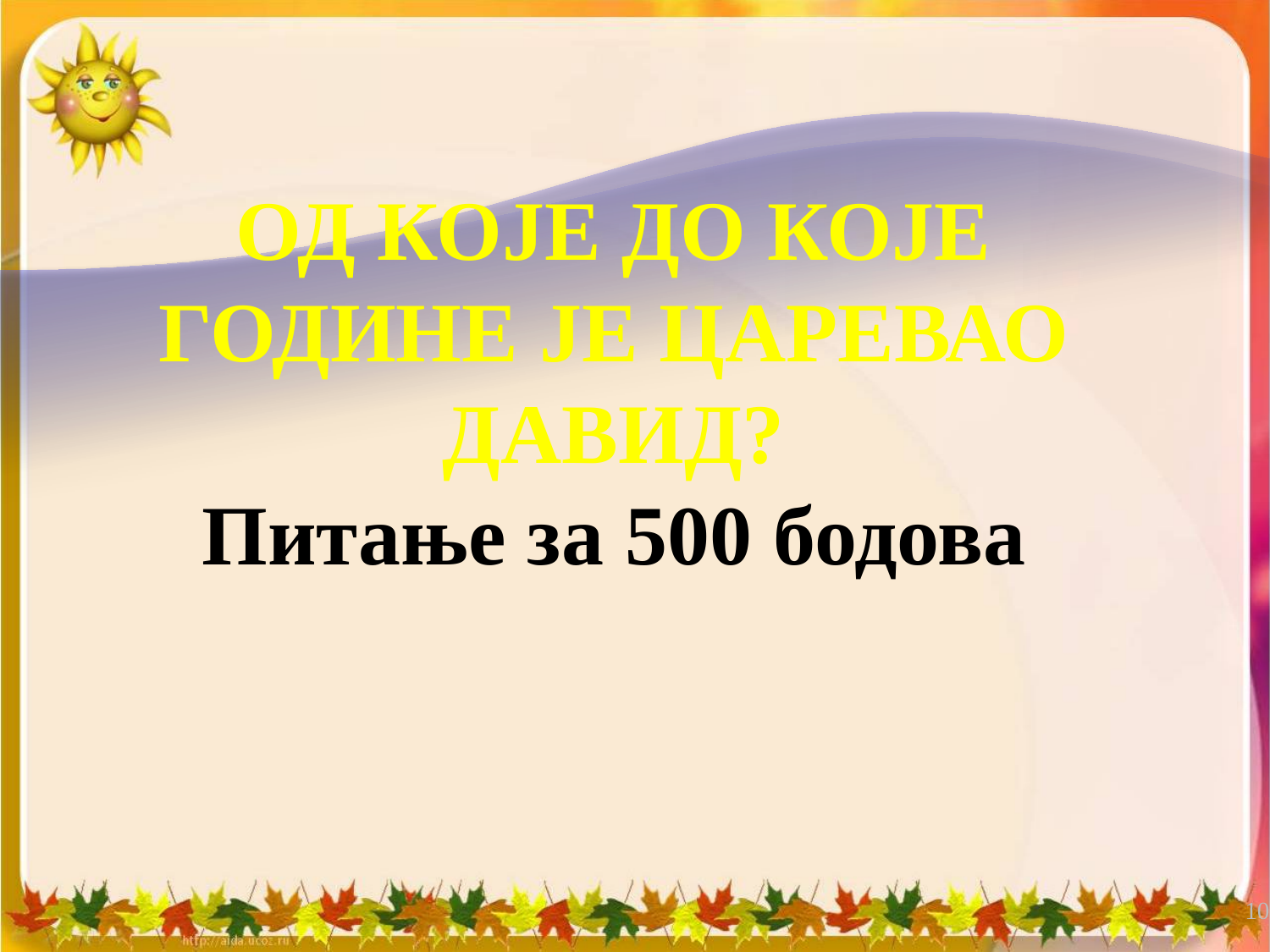

ОД КОЈЕ ДО КОЈЕ ГОДИНЕ ЈЕ ЦАРЕВАО ДАВИД?
Питање за 500 бодова

10